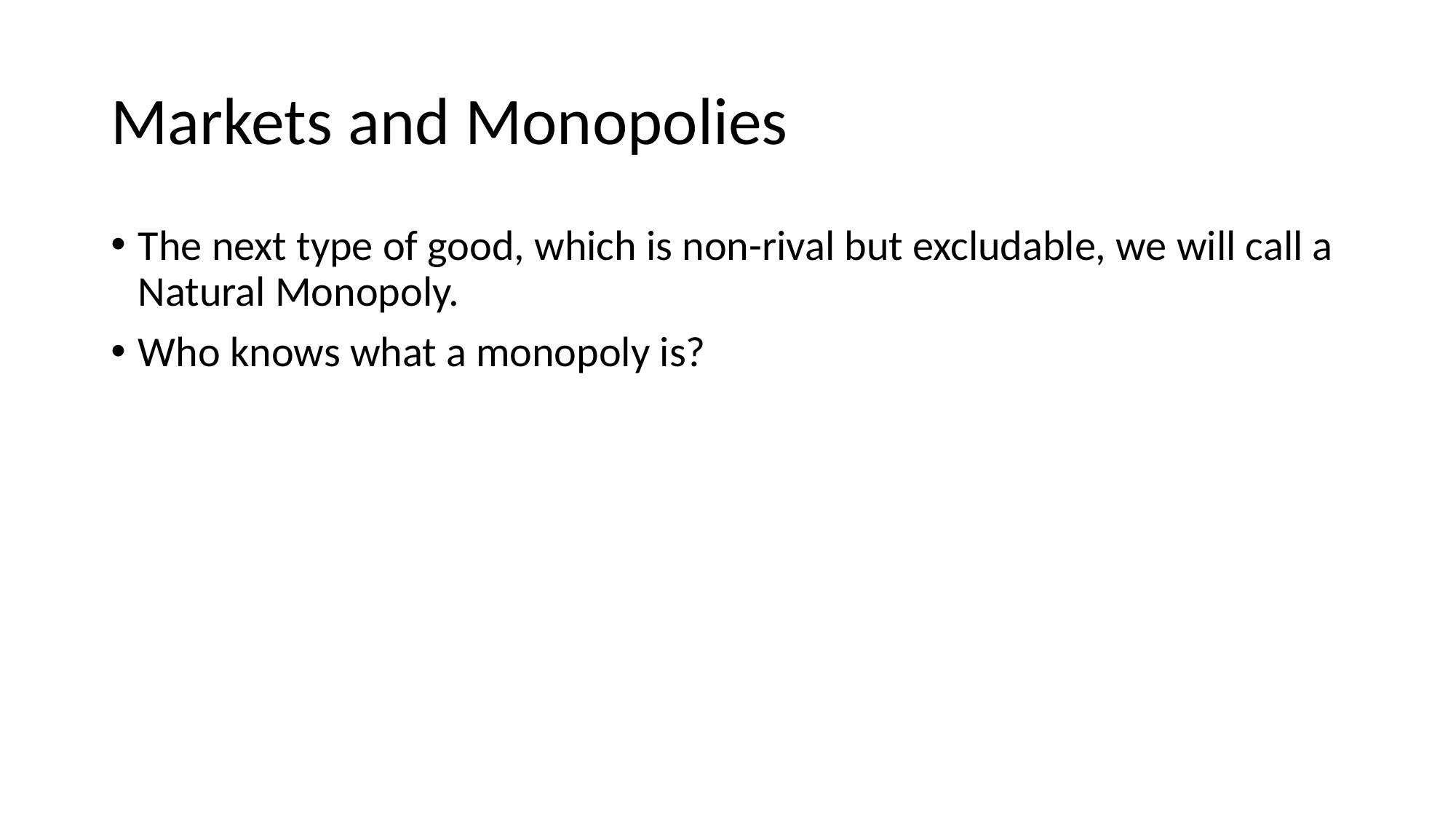

# Markets and Monopolies
The next type of good, which is non-rival but excludable, we will call a Natural Monopoly.
Who knows what a monopoly is?